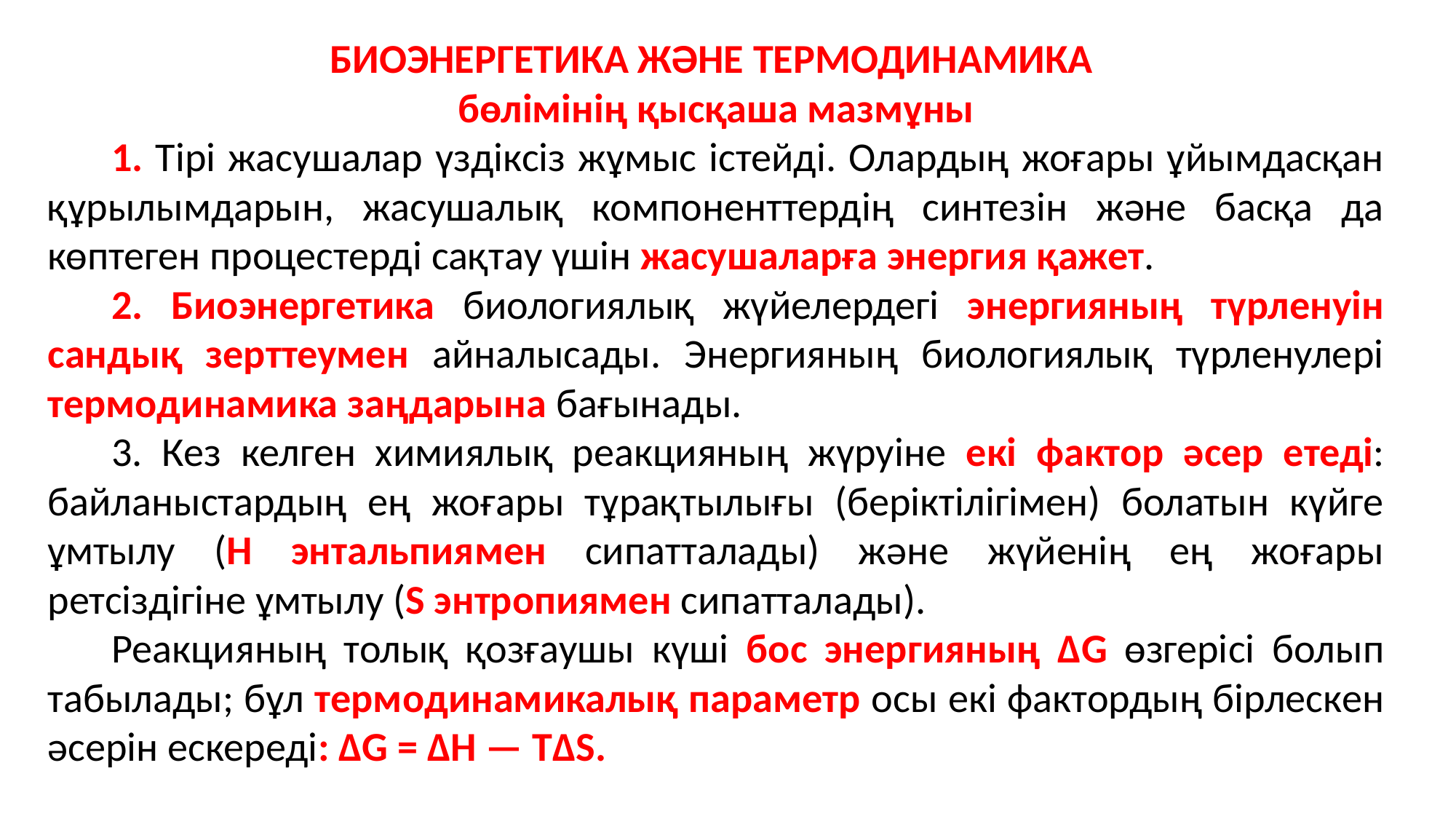

БИОЭНЕРГЕТИКА ЖӘНЕ ТЕРМОДИНАМИКА
бөлімінің қысқаша мазмұны
1. Тірі жасушалар үздіксіз жұмыс істейді. Олардың жоғары ұйымдасқан құрылымдарын, жасушалық компоненттердің синтезін және басқа да көптеген процестерді сақтау үшін жасушаларға энергия қажет.
2. Биоэнергетика биологиялық жүйелердегі энергияның түрленуін сандық зерттеумен айналысады. Энергияның биологиялық түрленулері термодинамика заңдарына бағынады.
3. Кез келген химиялық реакцияның жүруіне екі фактор әсер етеді: байланыстардың ең жоғары тұрақтылығы (беріктілігімен) болатын күйге ұмтылу (Н энтальпиямен сипатталады) және жүйенің ең жоғары ретсіздігіне ұмтылу (S энтропиямен сипатталады).
Реакцияның толық қозғаушы күші бос энергияның ∆G өзгерісі болып табылады; бұл термодинамикалық параметр осы екі фактордың бірлескен әсерін ескереді: ∆G = ∆H — T∆S.